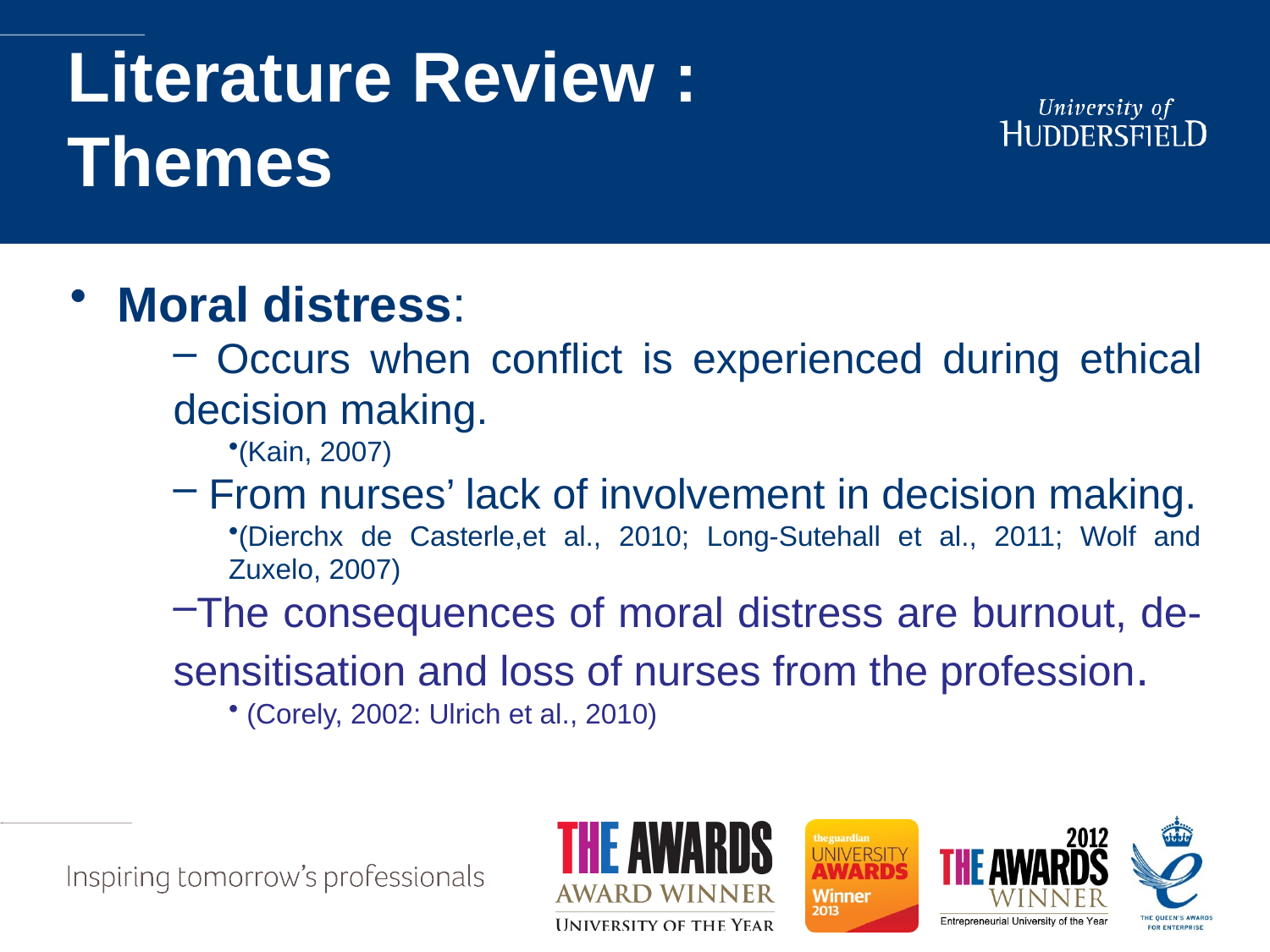

# Literature Review : Themes
Moral distress:
 Occurs when conflict is experienced during ethical decision making.
(Kain, 2007)
 From nurses’ lack of involvement in decision making.
(Dierchx de Casterle,et al., 2010; Long-Sutehall et al., 2011; Wolf and Zuxelo, 2007)
The consequences of moral distress are burnout, de-sensitisation and loss of nurses from the profession.
 (Corely, 2002: Ulrich et al., 2010)